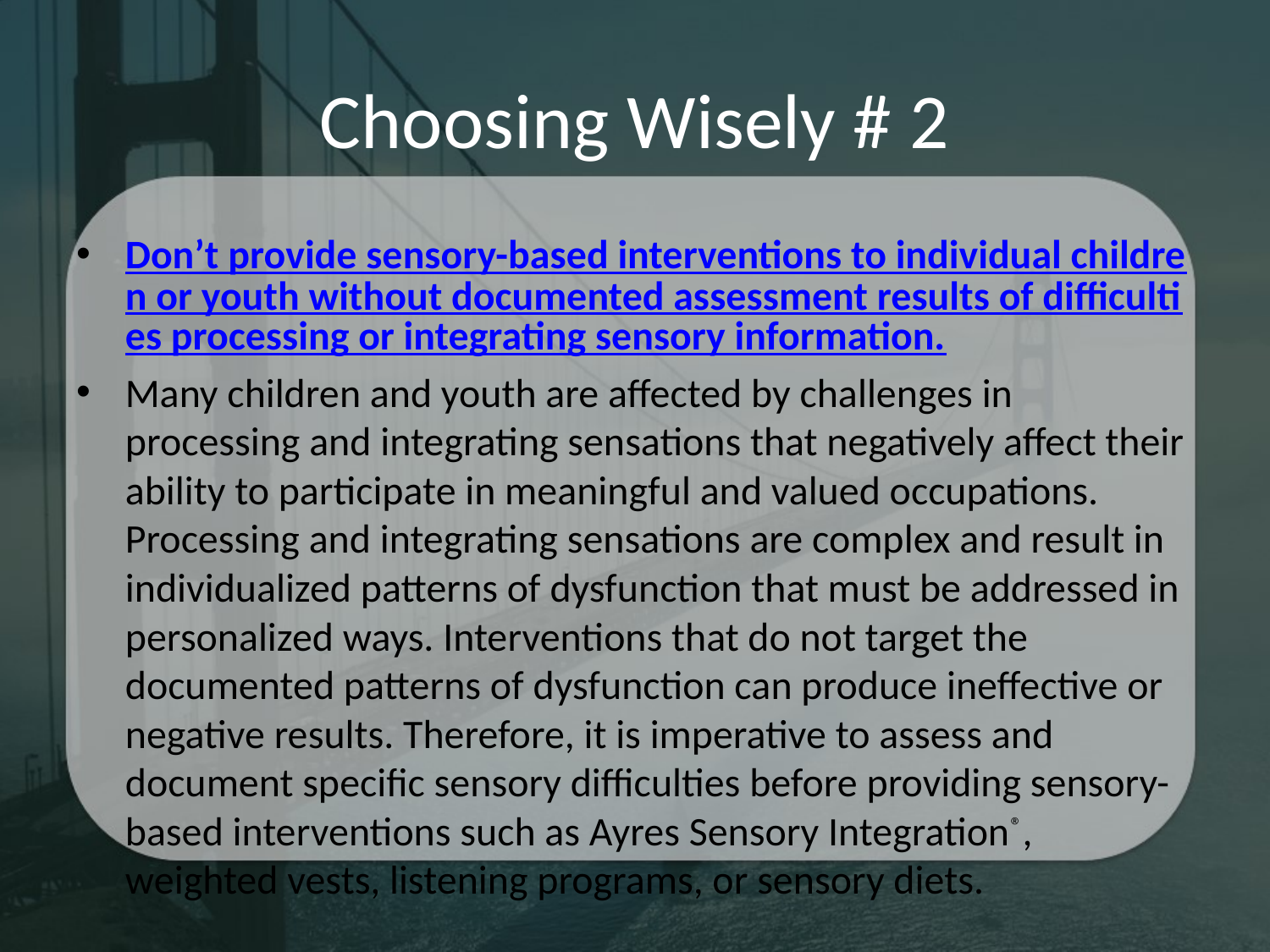

# Choosing Wisely # 2
Don’t provide sensory-based interventions to individual children or youth without documented assessment results of difficulties processing or integrating sensory information.
Many children and youth are affected by challenges in processing and integrating sensations that negatively affect their ability to participate in meaningful and valued occupations. Processing and integrating sensations are complex and result in individualized patterns of dysfunction that must be addressed in personalized ways. Interventions that do not target the documented patterns of dysfunction can produce ineffective or negative results. Therefore, it is imperative to assess and document specific sensory difficulties before providing sensory-based interventions such as Ayres Sensory Integration®, weighted vests, listening programs, or sensory diets.